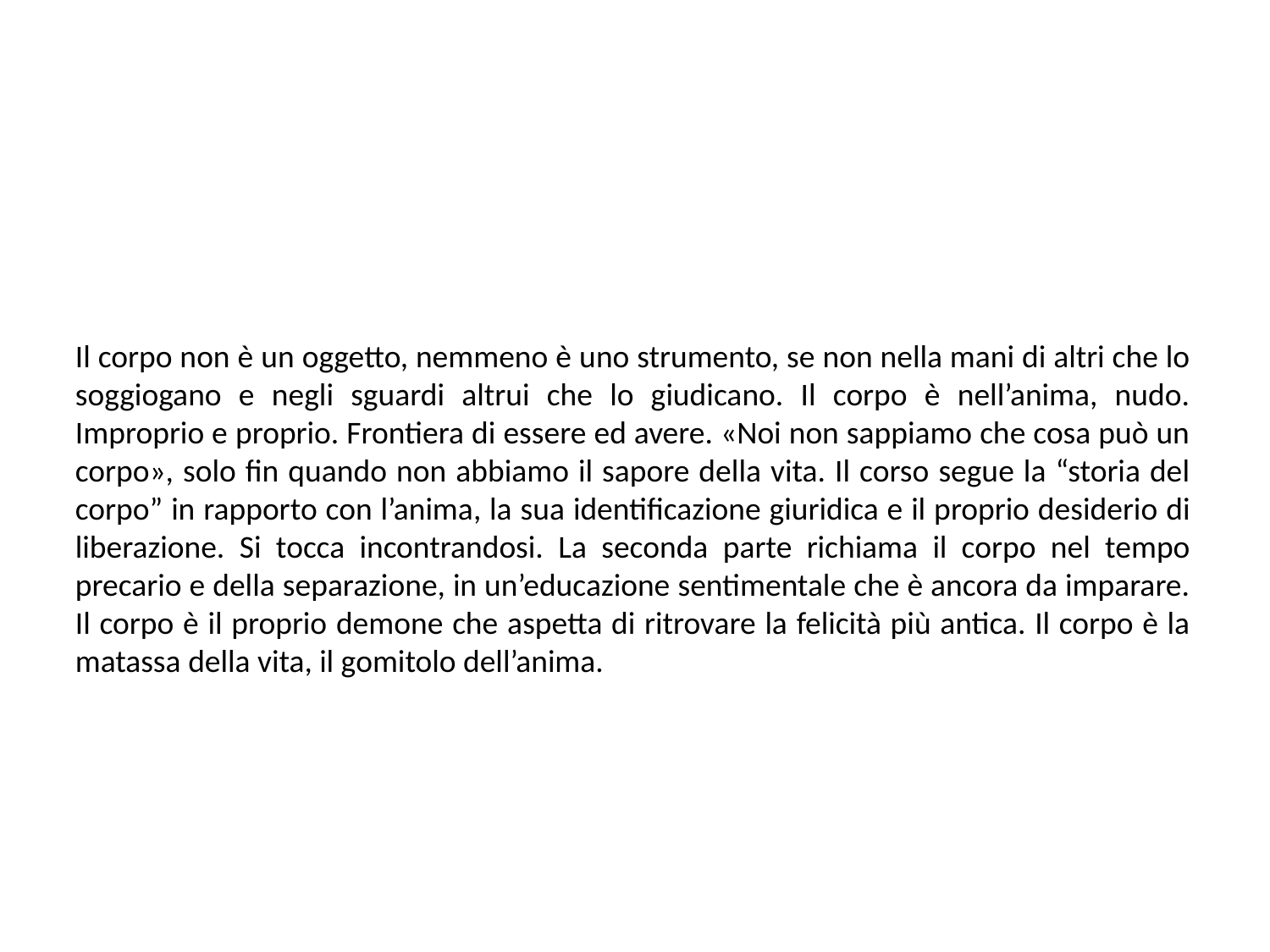

Il corpo non è un oggetto, nemmeno è uno strumento, se non nella mani di altri che lo soggiogano e negli sguardi altrui che lo giudicano. Il corpo è nell’anima, nudo. Improprio e proprio. Frontiera di essere ed avere. «Noi non sappiamo che cosa può un corpo», solo fin quando non abbiamo il sapore della vita. Il corso segue la “storia del corpo” in rapporto con l’anima, la sua identificazione giuridica e il proprio desiderio di liberazione. Si tocca incontrandosi. La seconda parte richiama il corpo nel tempo precario e della separazione, in un’educazione sentimentale che è ancora da imparare. Il corpo è il proprio demone che aspetta di ritrovare la felicità più antica. Il corpo è la matassa della vita, il gomitolo dell’anima.